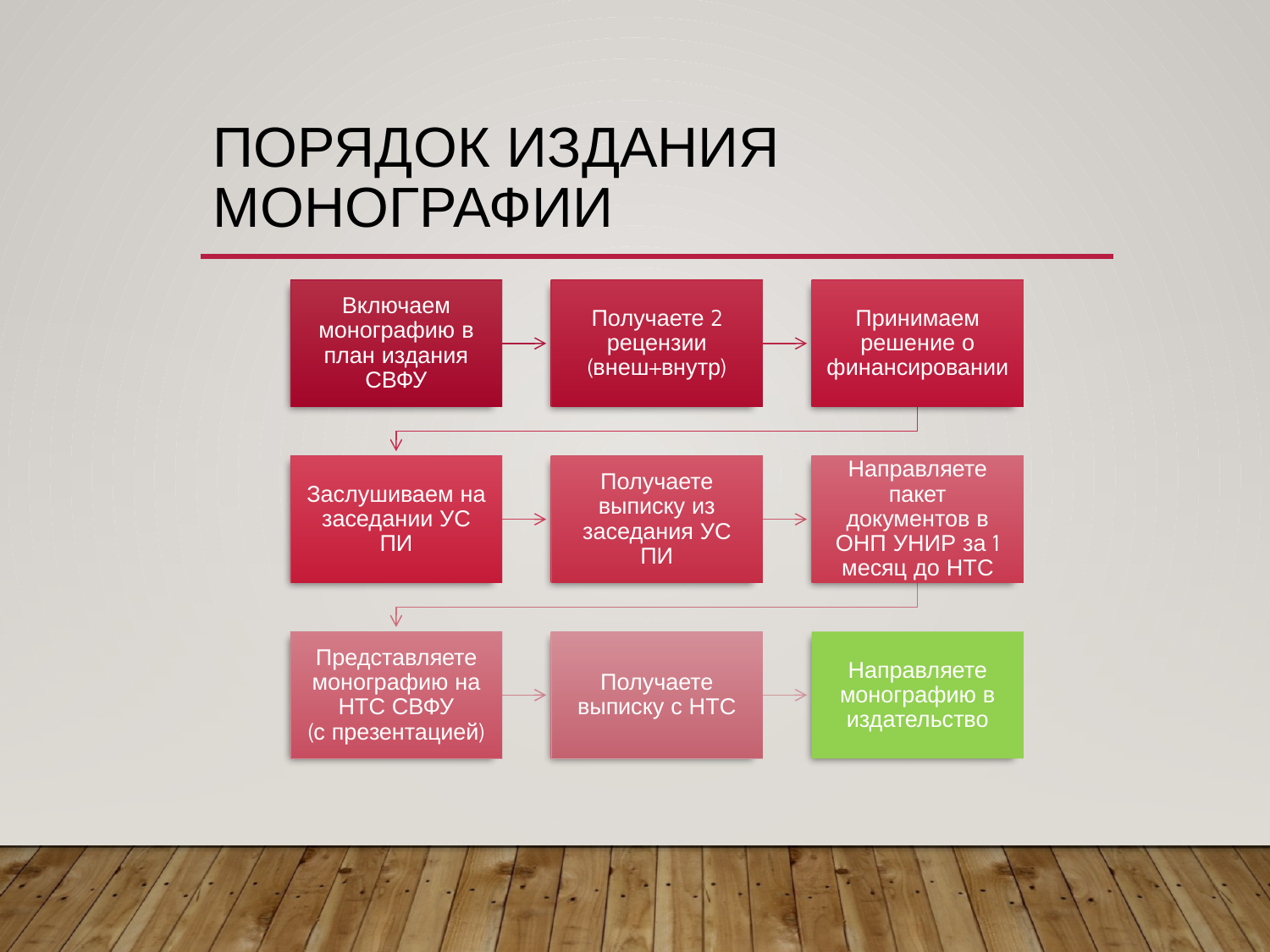

# Порядок издания монографии

Включаем монографию в план издания СВФУ

Получаете 2 рецензии (внеш+внутр)

Принимаем решение о финансировании

Заслушиваем на заседании УС ПИ

Получаете выписку из заседания УС ПИ

Направляете пакет документов в ОНП УНИР за 1 месяц до НТС

Представляете монографию на НТС СВФУ
(с презентацией)

Получаете выписку с НТС
Направляете монографию в издательство